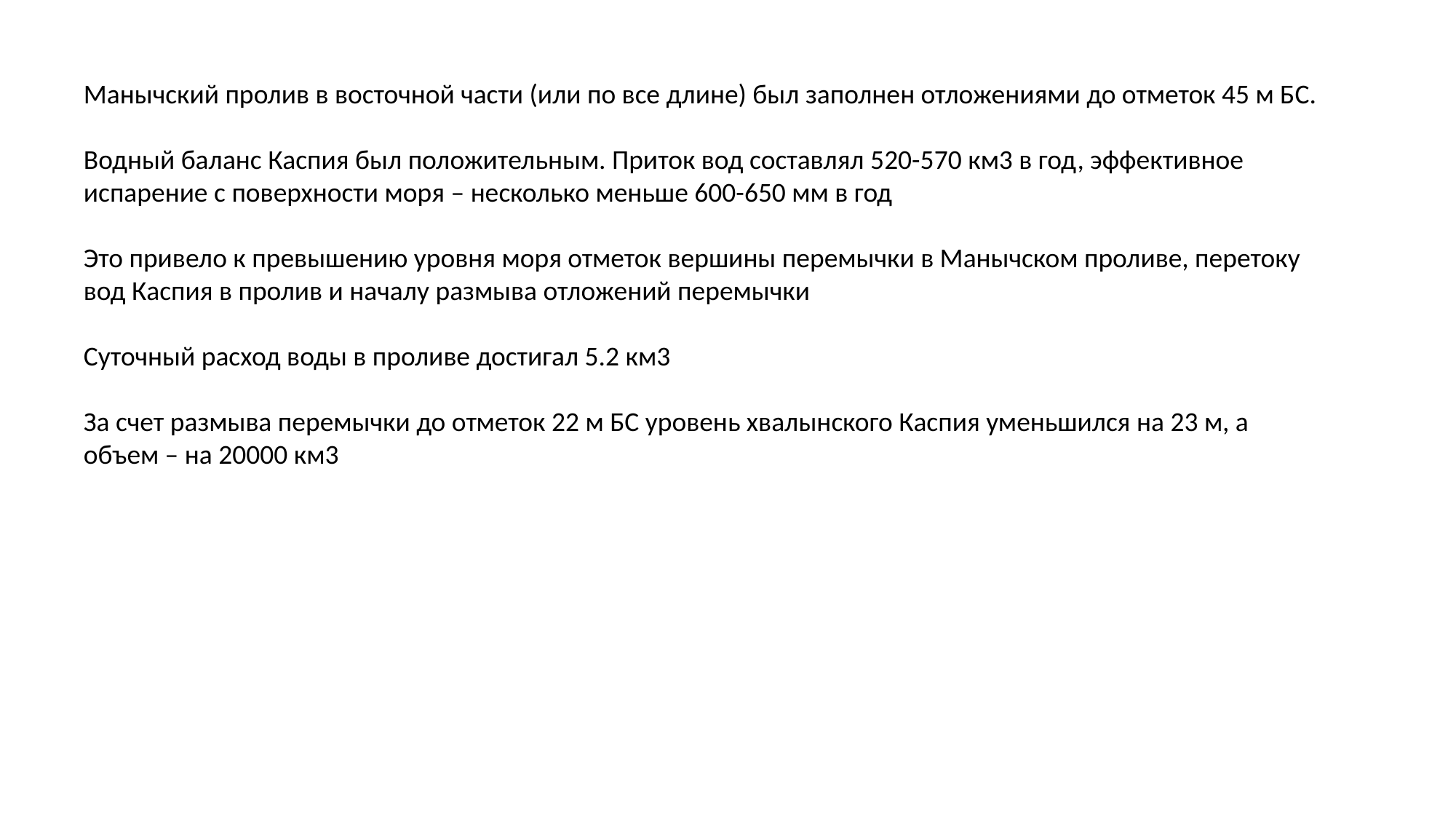

Манычский пролив в восточной части (или по все длине) был заполнен отложениями до отметок 45 м БС.

Водный баланс Каспия был положительным. Приток вод составлял 520-570 км3 в год, эффективное испарение с поверхности моря – несколько меньше 600-650 мм в год

Это привело к превышению уровня моря отметок вершины перемычки в Манычском проливе, перетоку вод Каспия в пролив и началу размыва отложений перемычки

Суточный расход воды в проливе достигал 5.2 км3

За счет размыва перемычки до отметок 22 м БС уровень хвалынского Каспия уменьшился на 23 м, а объем – на 20000 км3